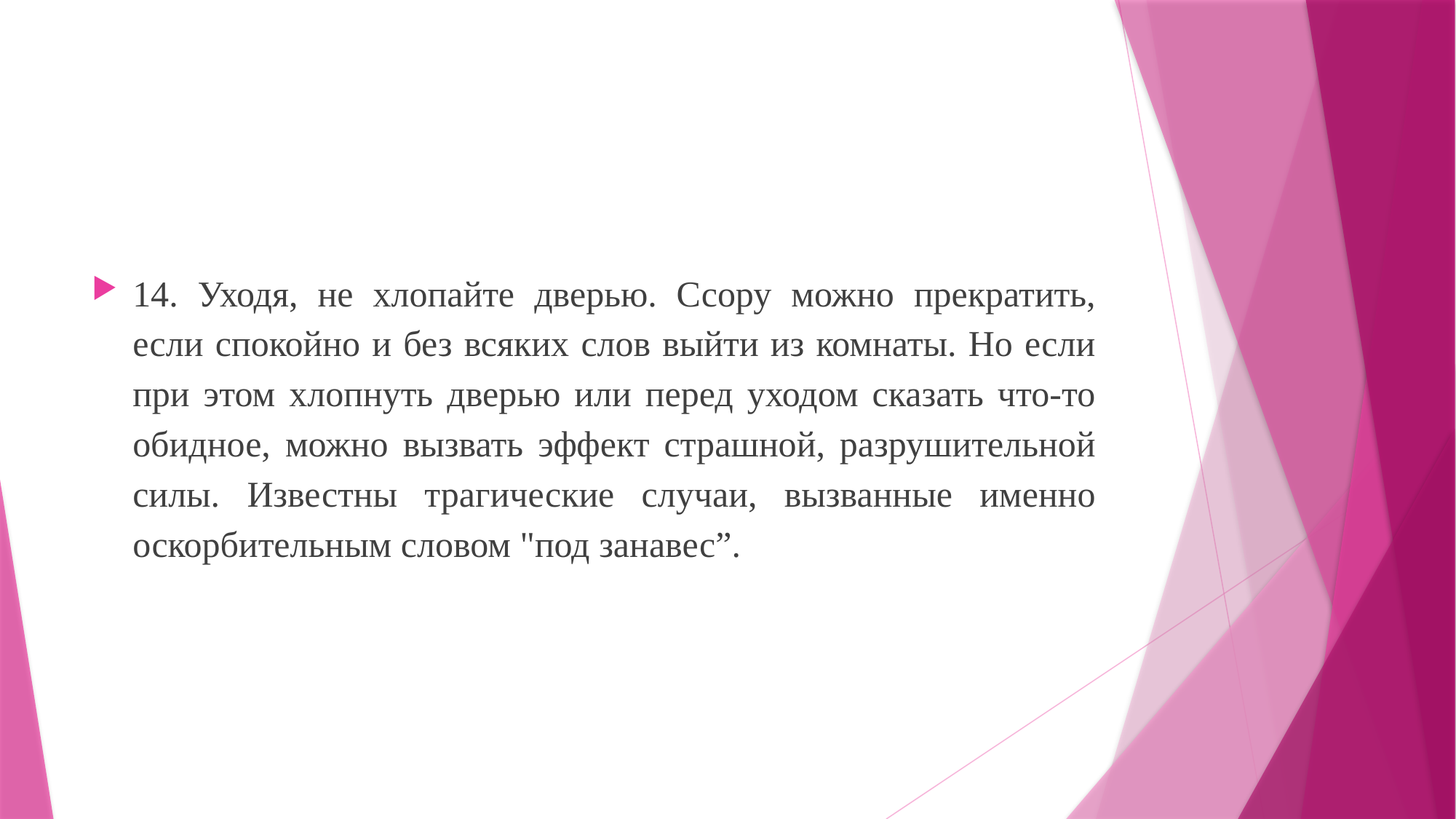

14. Уходя, не хлопайте дверью. Ссору можно прекратить, если спокойно и без всяких слов выйти из комнаты. Но если при этом хлопнуть дверью или перед уходом сказать что-то обидное, можно вызвать эффект страшной, разрушительной силы. Известны трагические случаи, вызванные именно оскорбительным словом "под занавес”.